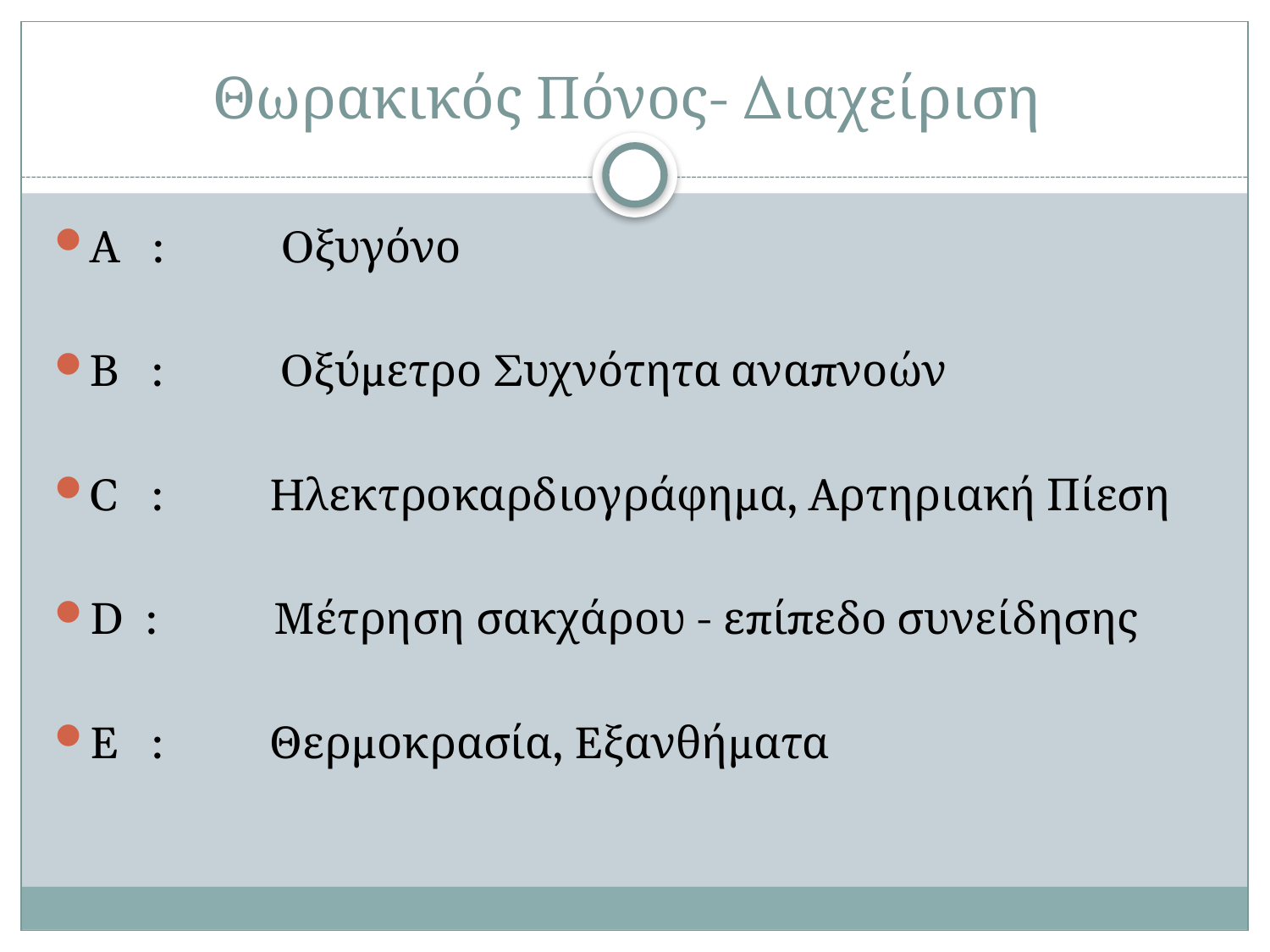

# Θωρακικός Πόνος- Διαχείριση
Α   :           Oξυγόνο

B   :           Οξύμετρο Συχνότητα αναπνοών

C   :          Ηλεκτροκαρδιογράφημα, Αρτηριακή Πίεση

D  :           Μέτρηση σακχάρου - επίπεδο συνείδησης

E   :          Θερμοκρασία, Εξανθήματα